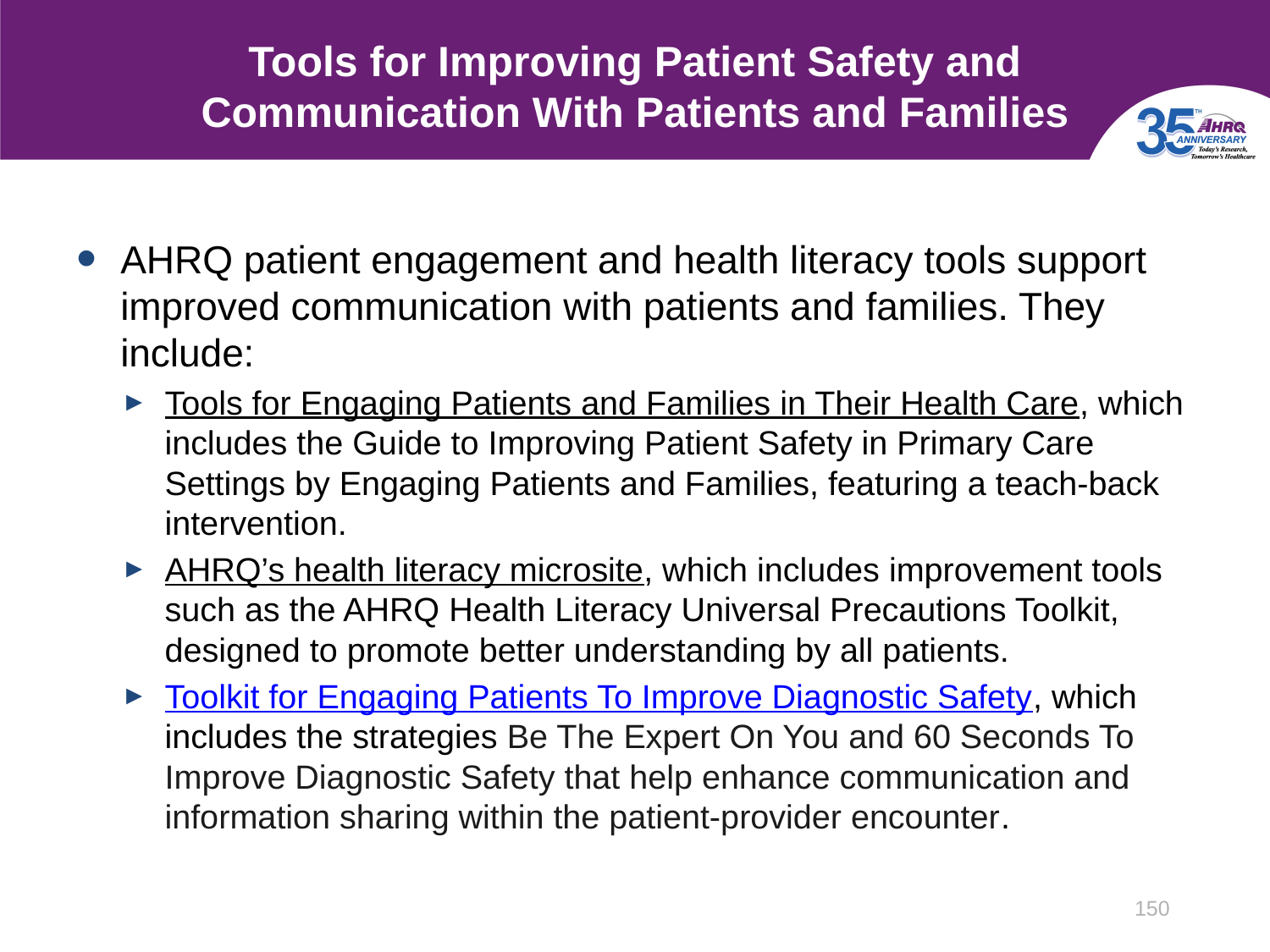

# Tools for Improving Patient Safety and Communication With Patients and Families
AHRQ patient engagement and health literacy tools support improved communication with patients and families. They include:
Tools for Engaging Patients and Families in Their Health Care, which includes the Guide to Improving Patient Safety in Primary Care Settings by Engaging Patients and Families, featuring a teach-back intervention.
AHRQ’s health literacy microsite, which includes improvement tools such as the AHRQ Health Literacy Universal Precautions Toolkit, designed to promote better understanding by all patients.
Toolkit for Engaging Patients To Improve Diagnostic Safety, which includes the strategies Be The Expert On You and 60 Seconds To Improve Diagnostic Safety that help enhance communication and information sharing within the patient-provider encounter.
150